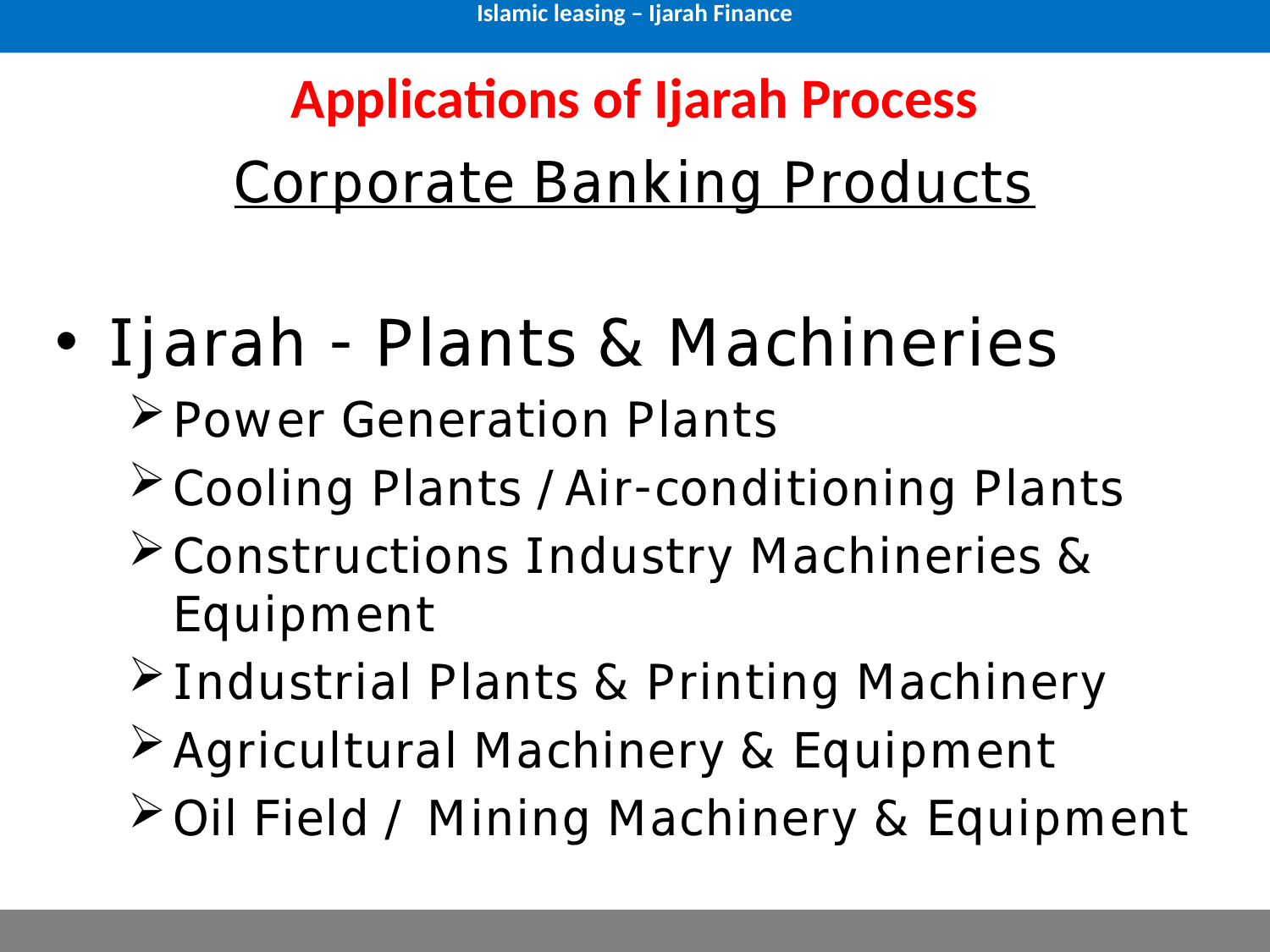

Islamic leasing – Ijarah Finance

# Applications of Ijarah Process
Corporate Banking Products

Ijarah - Plants & Machineries
Power Generation Plants
Cooling Plants /Air-conditioning Plants
Constructions Industry Machineries & Equipment
Industrial Plants & Printing Machinery
Agricultural Machinery & Equipment
Oil Field / Mining Machinery & Equipment